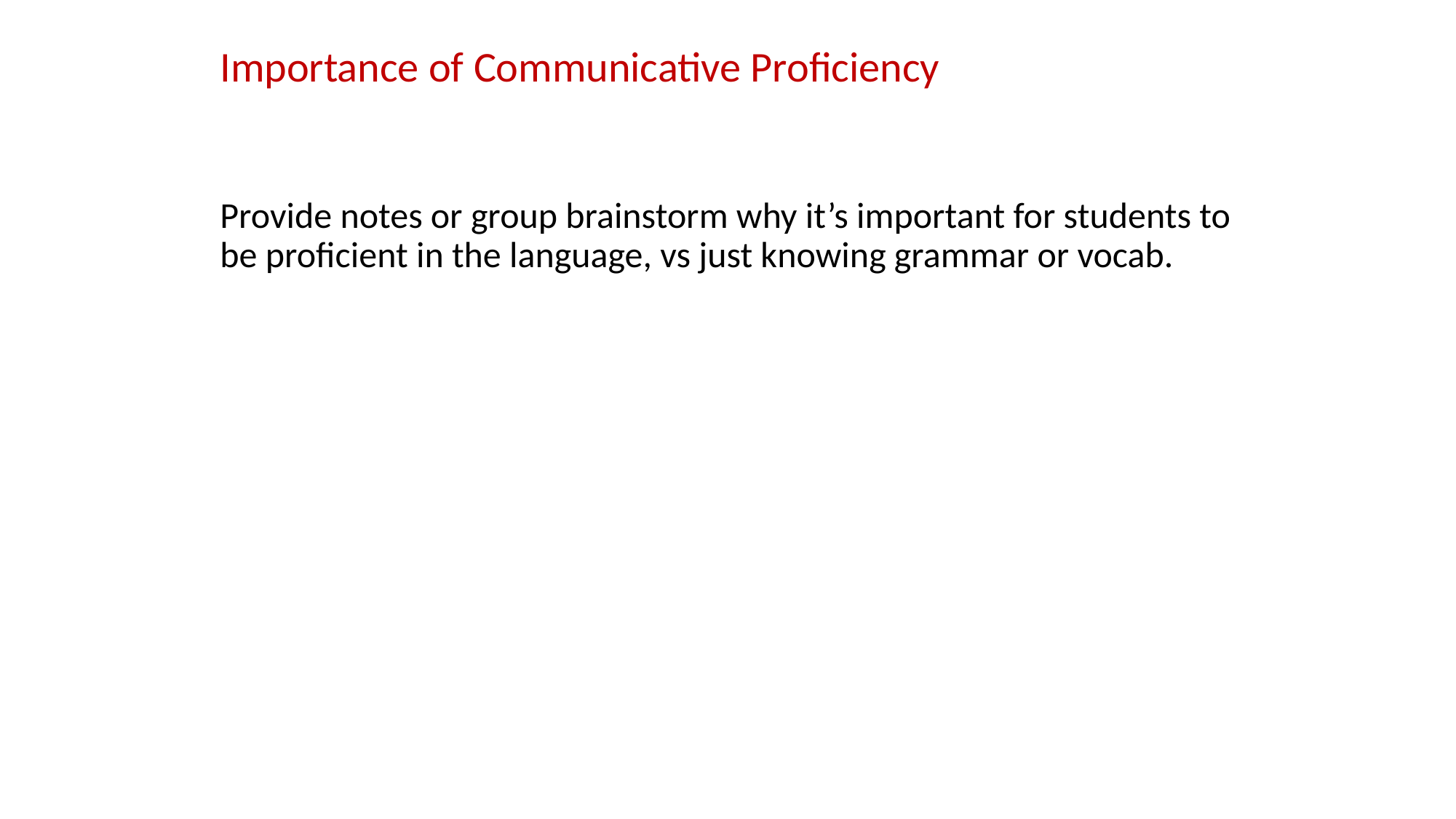

# Importance of Communicative Proficiency
Provide notes or group brainstorm why it’s important for students to be proficient in the language, vs just knowing grammar or vocab.